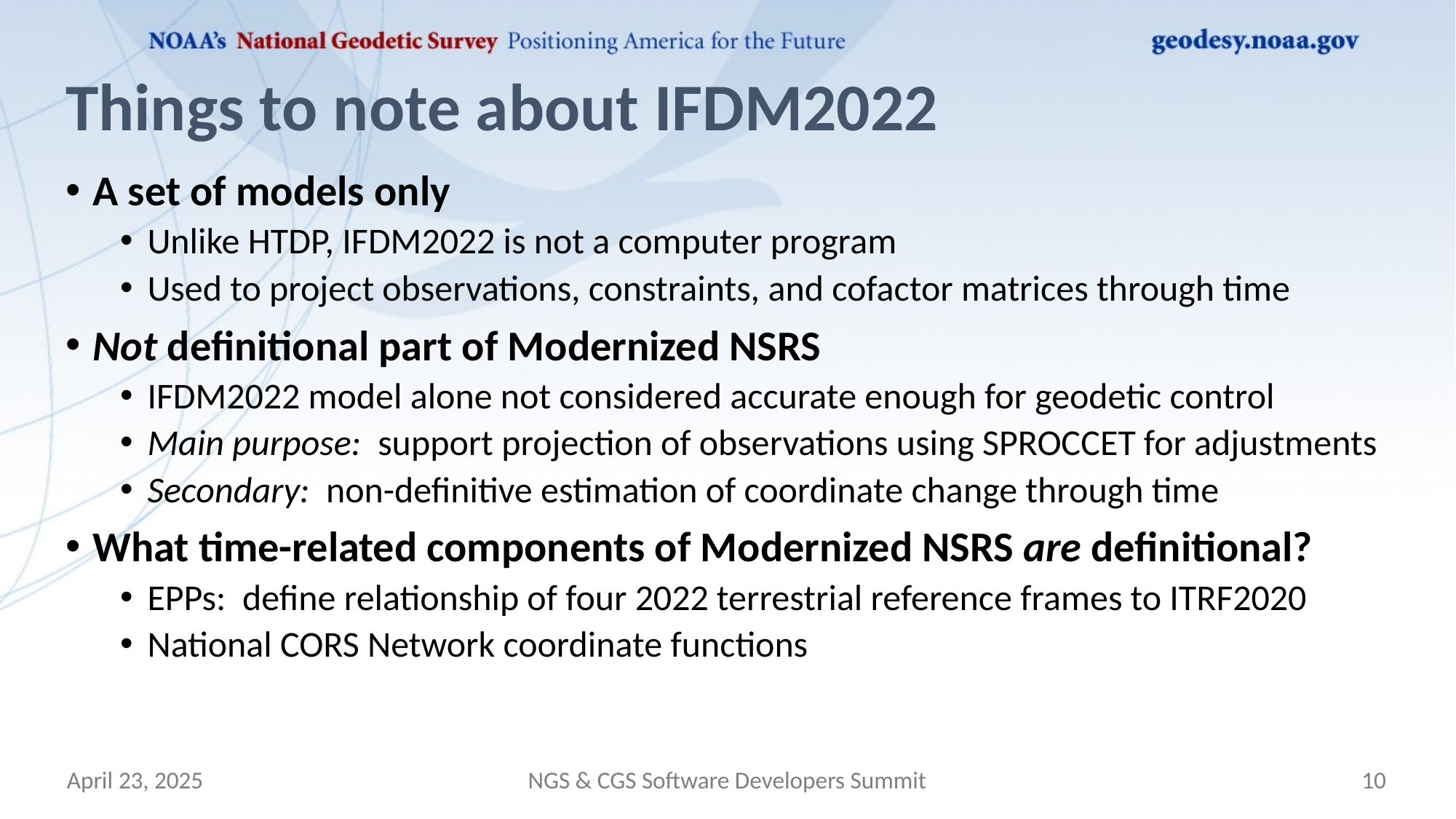

# Things to note about IFDM2022
A set of models only
Unlike HTDP, IFDM2022 is not a computer program
Used to project observations, constraints, and cofactor matrices through time
Not definitional part of Modernized NSRS
IFDM2022 model alone not considered accurate enough for geodetic control
Main purpose:  support projection of observations using SPROCCET for adjustments
Secondary:  non-definitive estimation of coordinate change through time
What time-related components of Modernized NSRS are definitional?
EPPs:  define relationship of four 2022 terrestrial reference frames to ITRF2020
National CORS Network coordinate functions

April 23, 2025
NGS & CGS Software Developers Summit
10